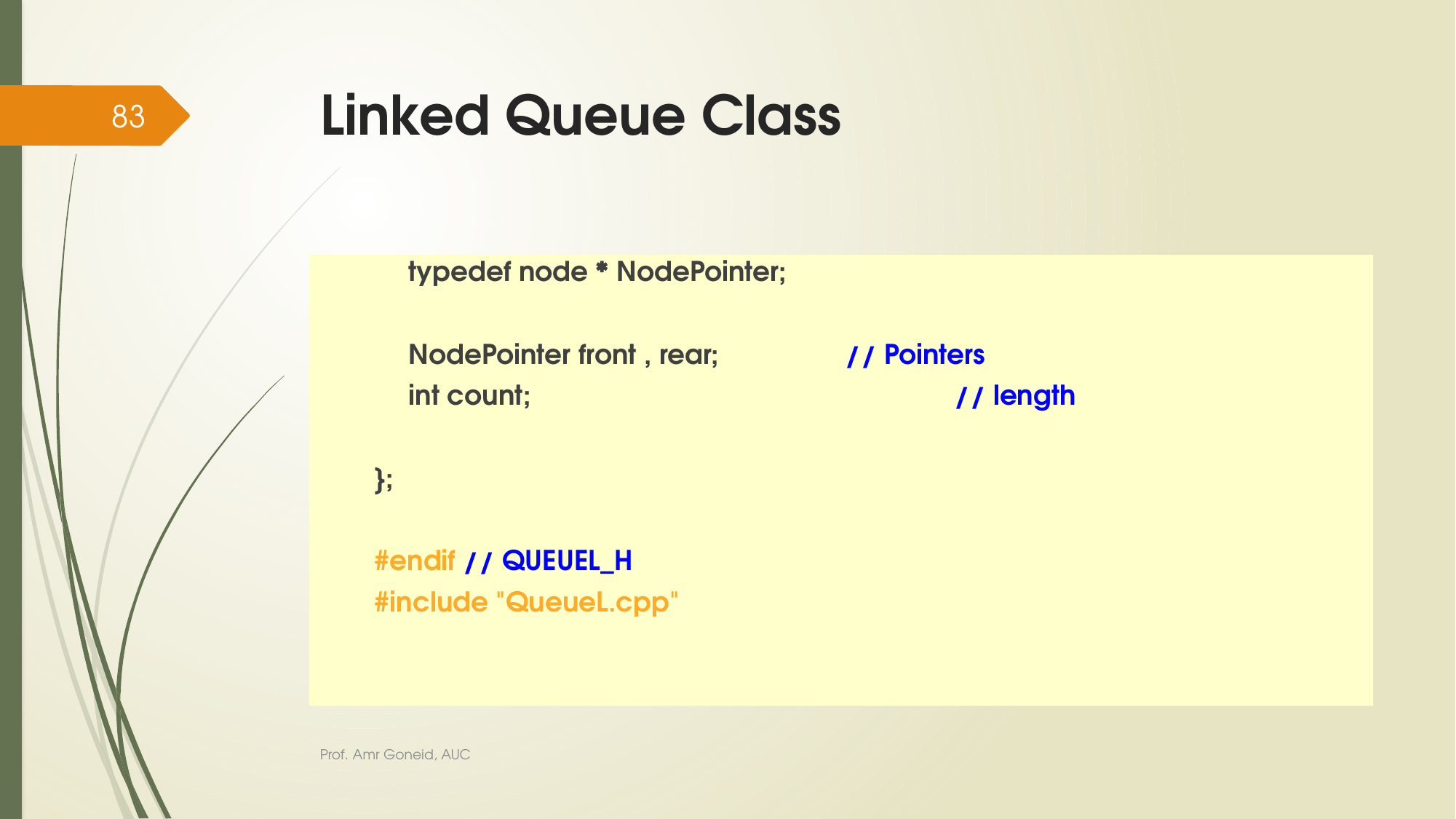

# Linked Queue Class
83
	typedef node * NodePointer;

	NodePointer front , rear;		// Pointers
	int count;				// length

};

#endif // QUEUEL_H
#include "QueueL.cpp"
Prof. Amr Goneid, AUC